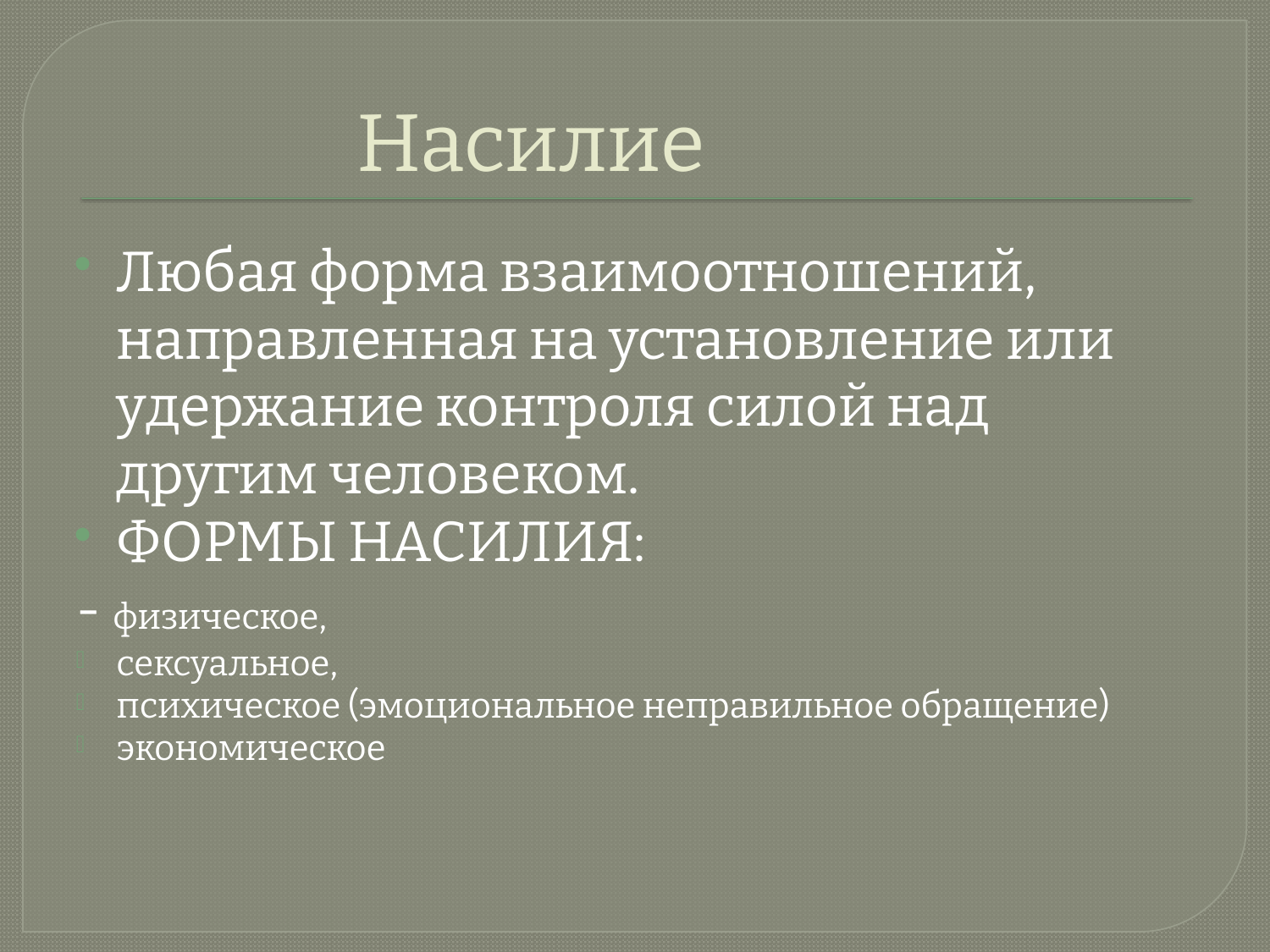

# Насилие
Любая форма взаимоотношений, направленная на установление или удержание контроля силой над другим человеком.
ФОРМЫ НАСИЛИЯ:
- физическое,
сексуальное,
психическое (эмоциональное неправильное обращение)
экономическое